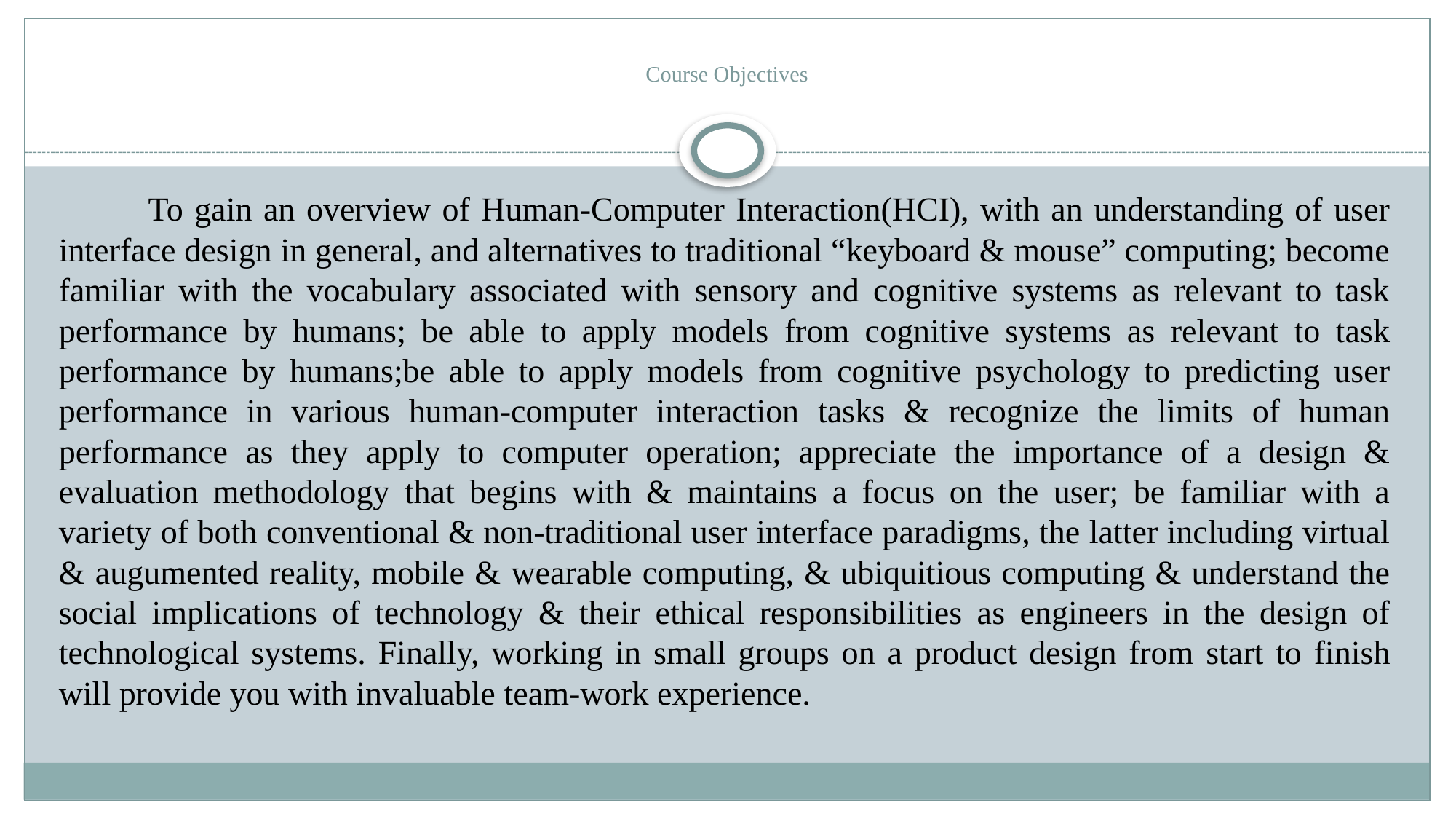

# Course Objectives
	To gain an overview of Human-Computer Interaction(HCI), with an understanding of user interface design in general, and alternatives to traditional “keyboard & mouse” computing; become familiar with the vocabulary associated with sensory and cognitive systems as relevant to task performance by humans; be able to apply models from cognitive systems as relevant to task performance by humans;be able to apply models from cognitive psychology to predicting user performance in various human-computer interaction tasks & recognize the limits of human performance as they apply to computer operation; appreciate the importance of a design & evaluation methodology that begins with & maintains a focus on the user; be familiar with a variety of both conventional & non-traditional user interface paradigms, the latter including virtual & augumented reality, mobile & wearable computing, & ubiquitious computing & understand the social implications of technology & their ethical responsibilities as engineers in the design of technological systems. Finally, working in small groups on a product design from start to finish will provide you with invaluable team-work experience.